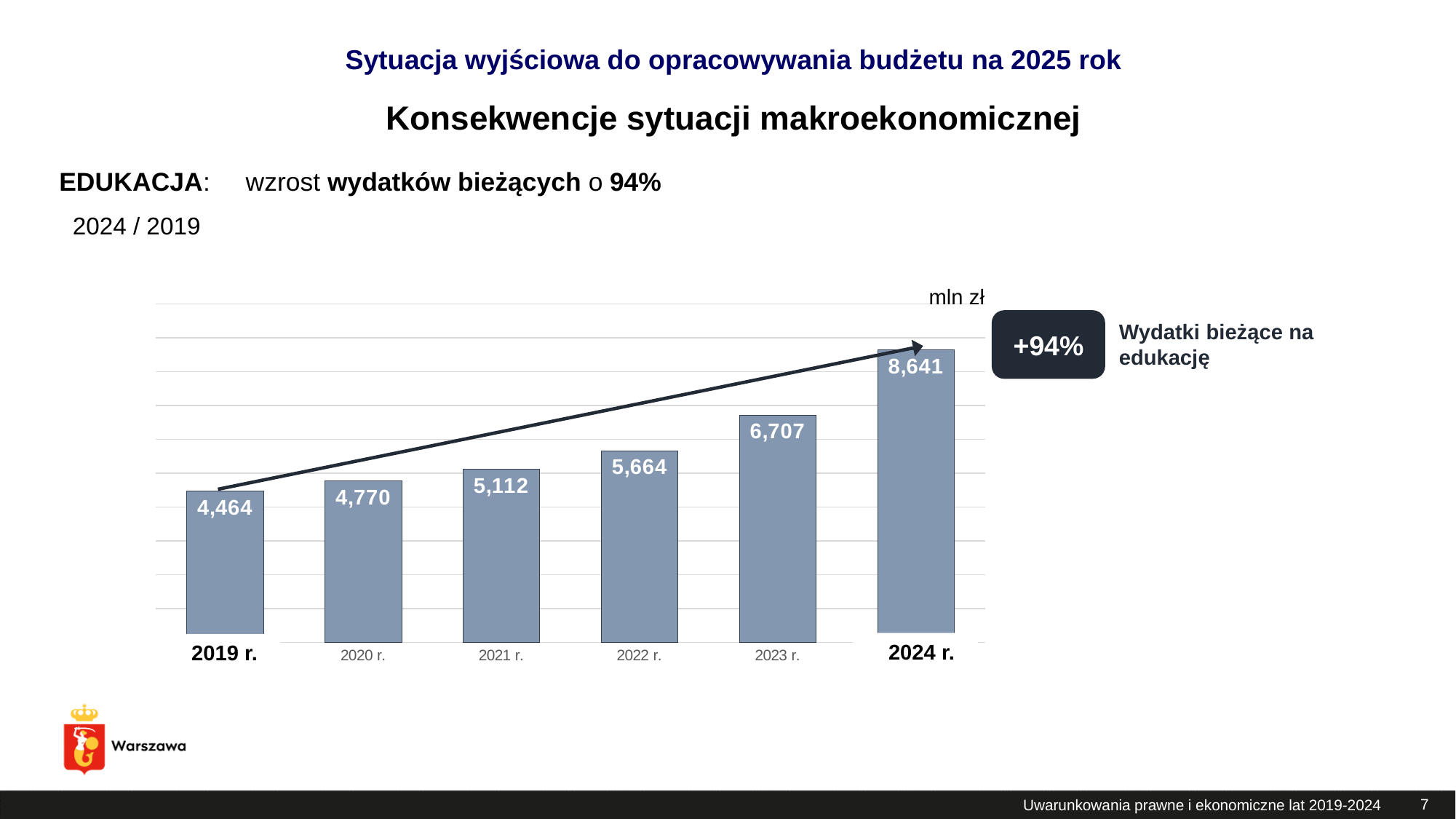

Sytuacja wyjściowa do opracowywania budżetu na 2025 rok
Konsekwencje sytuacji makroekonomicznej
EDUKACJA:     wzrost wydatków bieżących o 94%

2024 / 2019
mln zł

### Chart

| Category | wydatki |
|---|---|
| 2019 r. | 4464.0 |
| 2020 r. | 4770.0 |
| 2021 r. | 5112.0 |
| 2022 r. | 5664.0 |
| 2023 r. | 6707.0 |
| 2024 r. | 8641.0 |
+94%
Wydatki bieżące na edukację
2024 r.
2019 r.
Uwarunkowania prawne i ekonomiczne lat 2019-2024
7